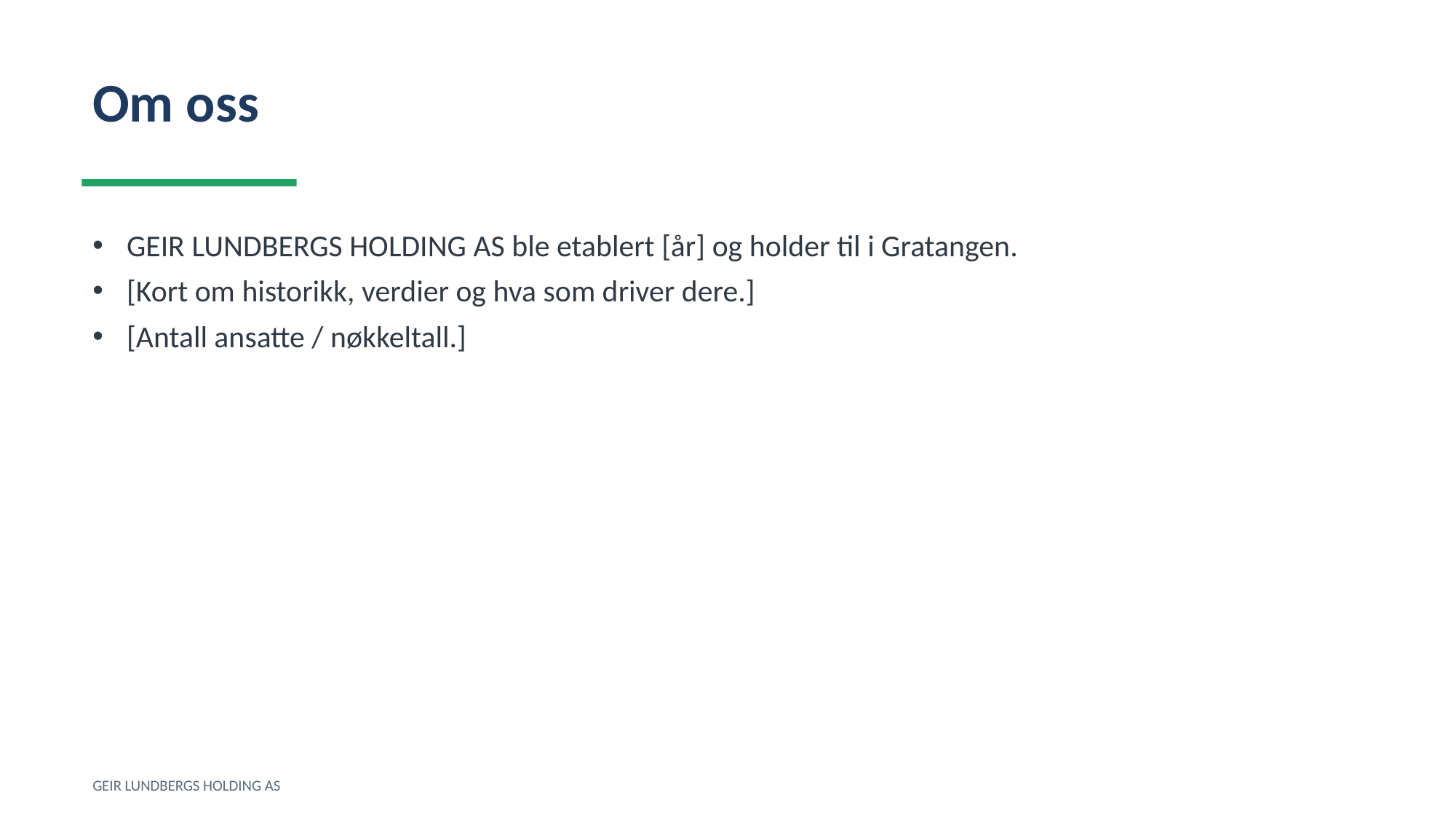

Om oss

GEIR LUNDBERGS HOLDING AS ble etablert [år] og holder til i Gratangen.
[Kort om historikk, verdier og hva som driver dere.]
[Antall ansatte / nøkkeltall.]
GEIR LUNDBERGS HOLDING AS